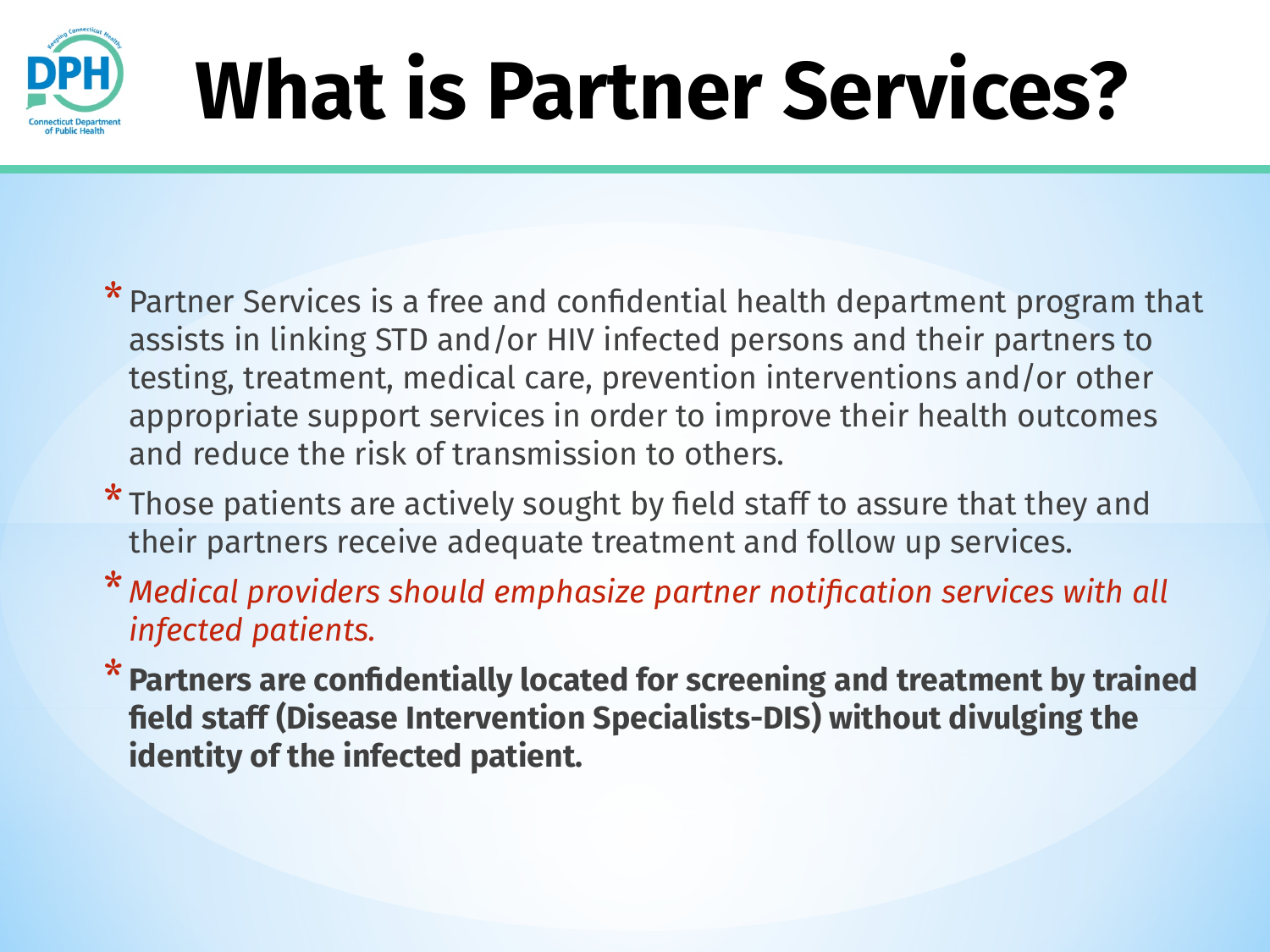

# What is Partner Services?
Partner Services is a free and confidential health department program that assists in linking STD and/or HIV infected persons and their partners to testing, treatment, medical care, prevention interventions and/or other appropriate support services in order to improve their health outcomes and reduce the risk of transmission to others.
Those patients are actively sought by field staff to assure that they and their partners receive adequate treatment and follow up services.
Medical providers should emphasize partner notification services with all infected patients.
Partners are confidentially located for screening and treatment by trained field staff (Disease Intervention Specialists-DIS) without divulging the identity of the infected patient.